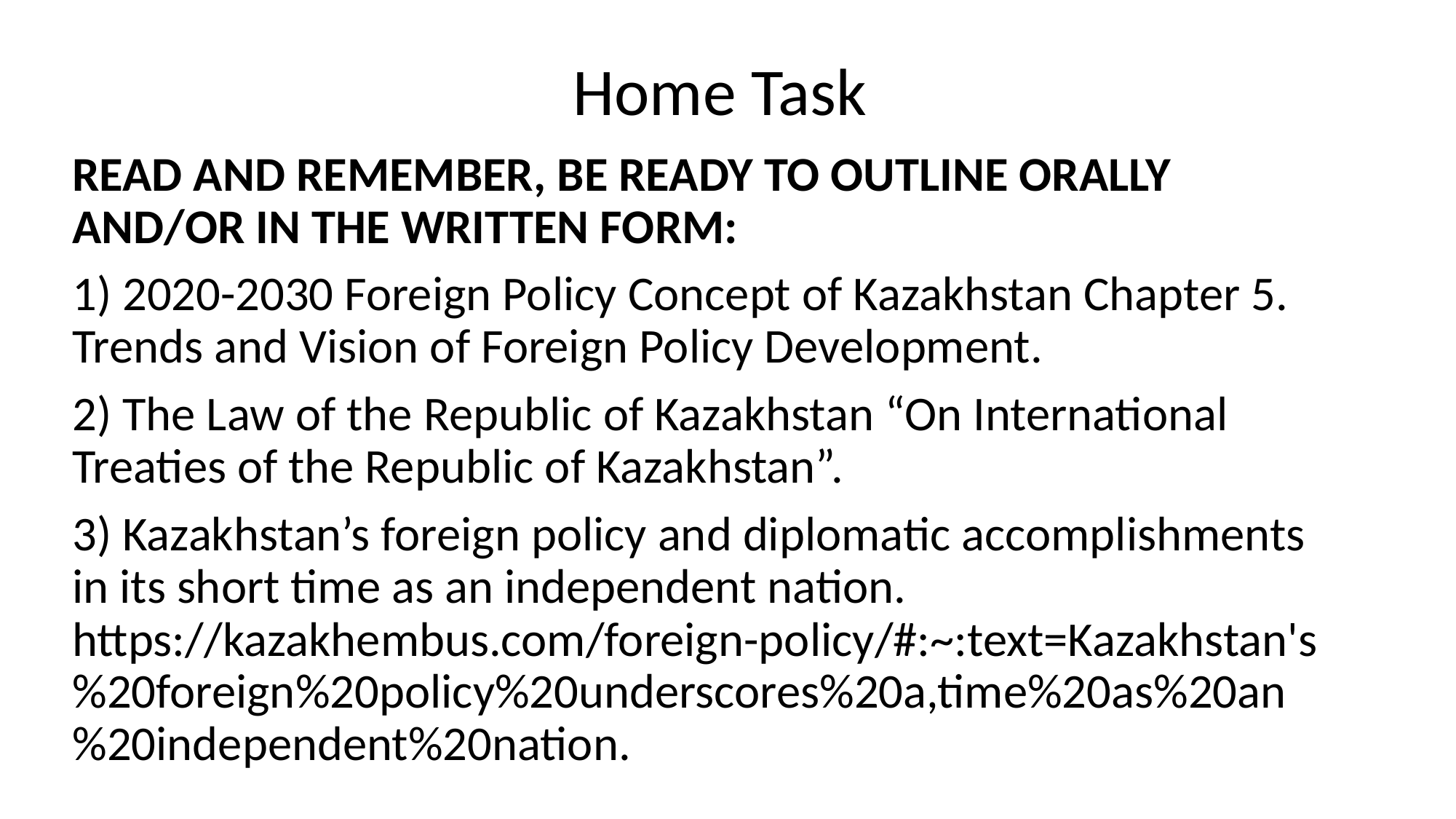

# Home Task
Read and remember, be ready to outline orally and/or in the written form:
1) 2020-2030 Foreign Policy Concept of Kazakhstan Chapter 5. Trends and Vision of Foreign Policy Development.
2) The Law of the Republic of Kazakhstan “On International Treaties of the Republic of Kazakhstan”.
3) Kazakhstan’s foreign policy and diplomatic accomplishments in its short time as an independent nation. https://kazakhembus.com/foreign-policy/#:~:text=Kazakhstan's%20foreign%20policy%20underscores%20a,time%20as%20an%20independent%20nation.